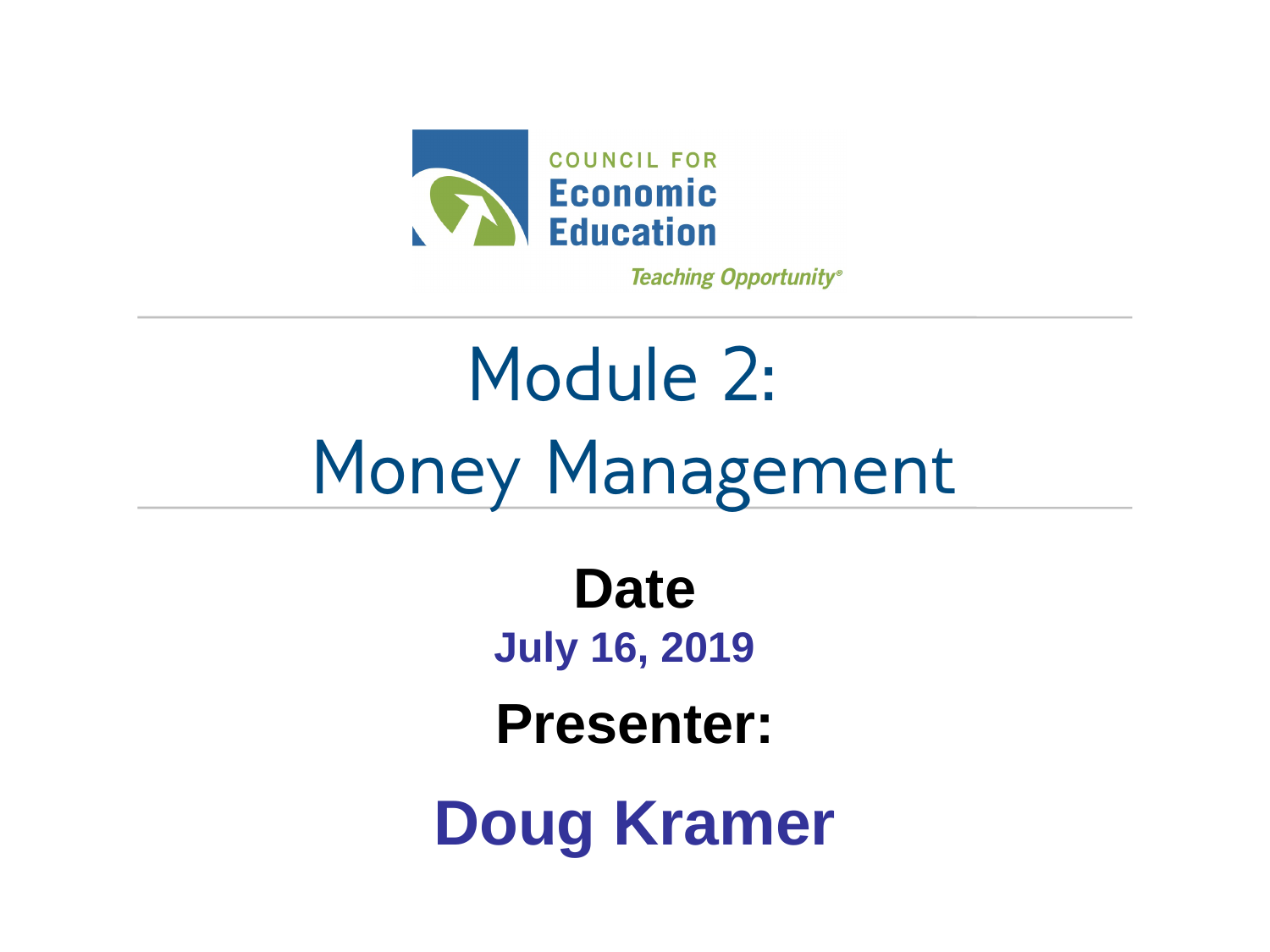

# Module 2: Money Management
July 16, 2019
Doug Kramer